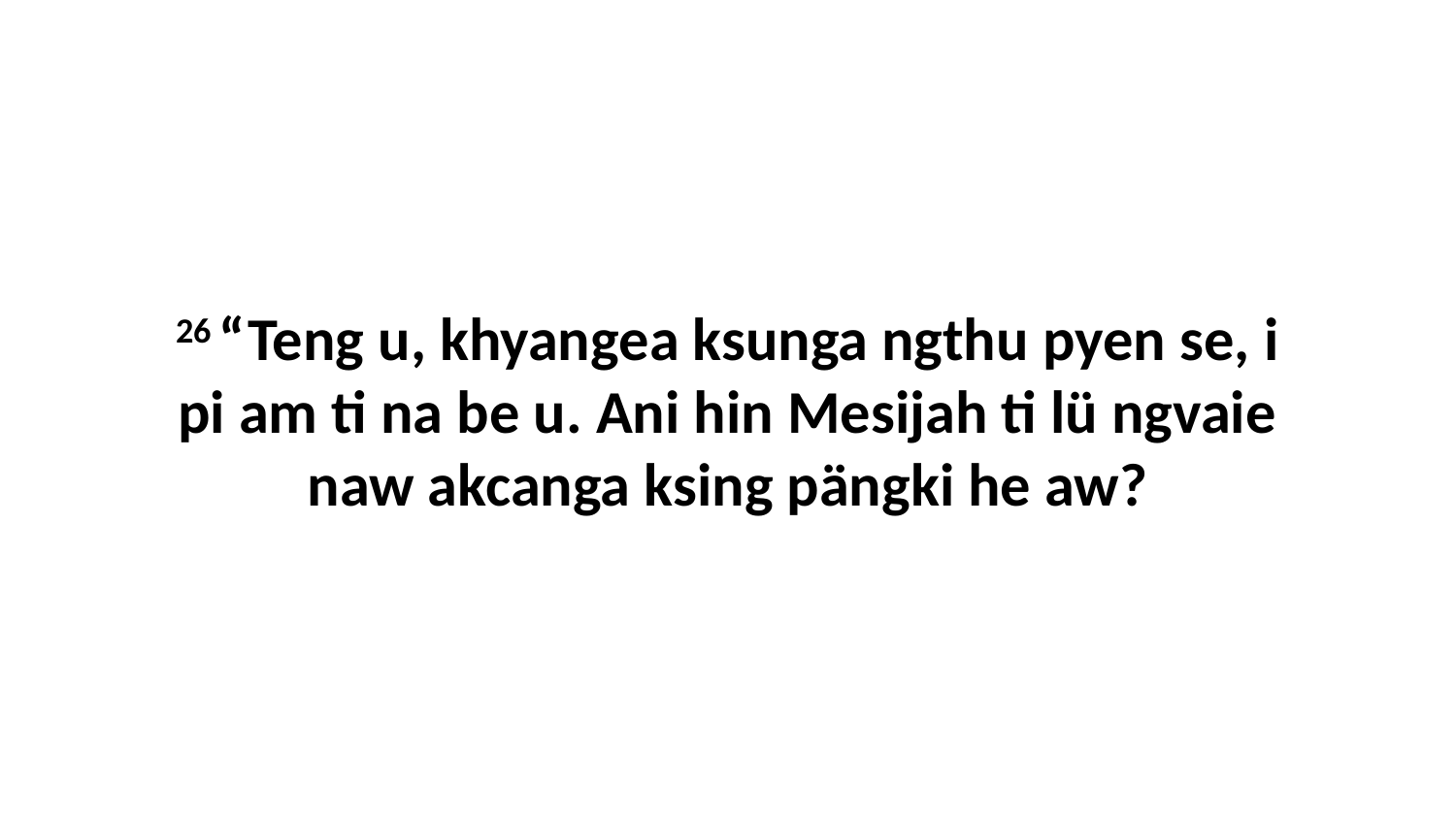

26 “Teng u, khyangea ksunga ngthu pyen se, i pi am ti na be u. Ani hin Mesijah ti lü ngvaie naw akcanga ksing pängki he aw?